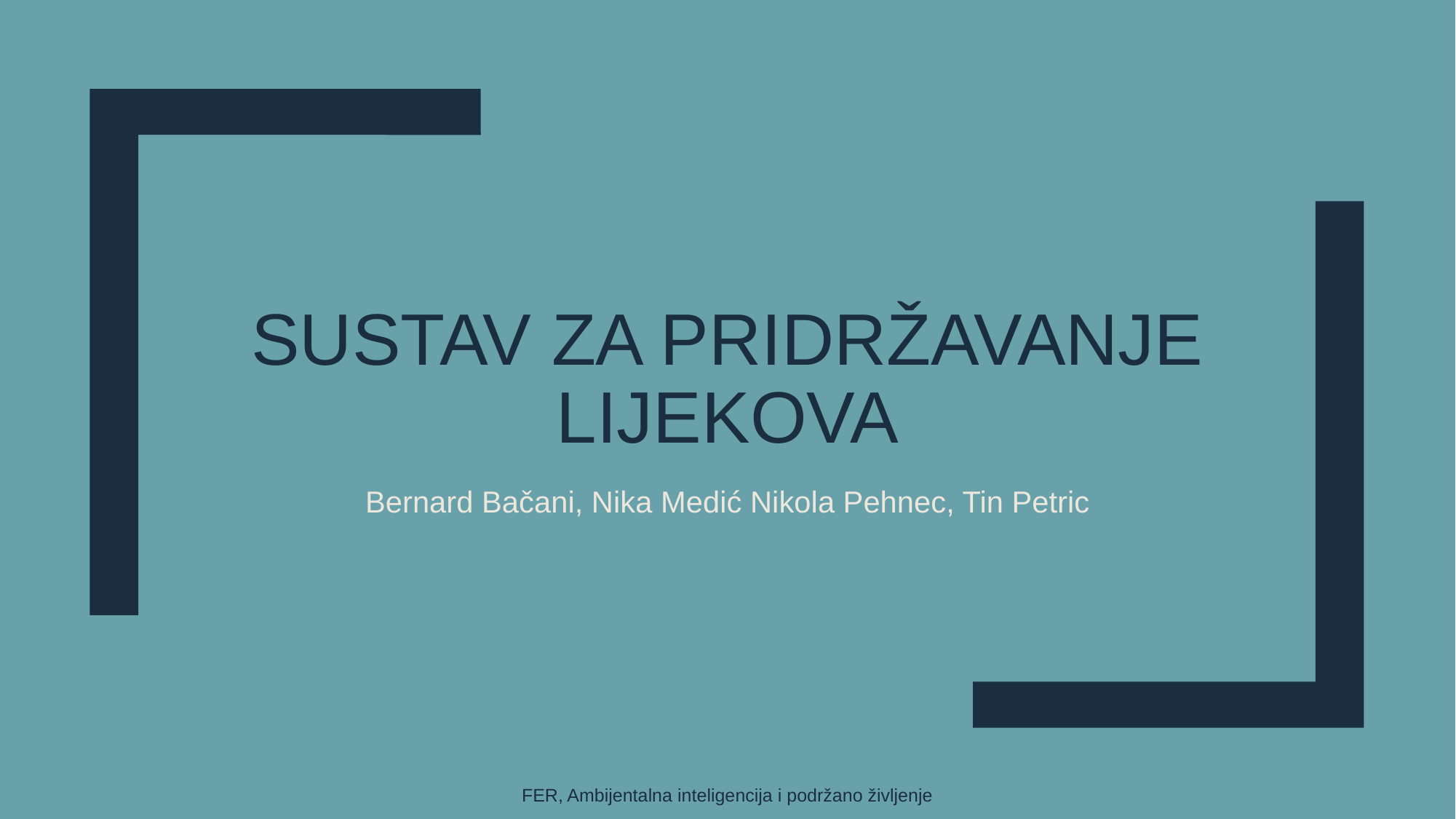

# SUSTAV ZA PRIDRŽAVANJE LIJEKOVA
Bernard Bačani, Nika Medić Nikola Pehnec, Tin Petric
FER, Ambijentalna inteligencija i podržano življenje